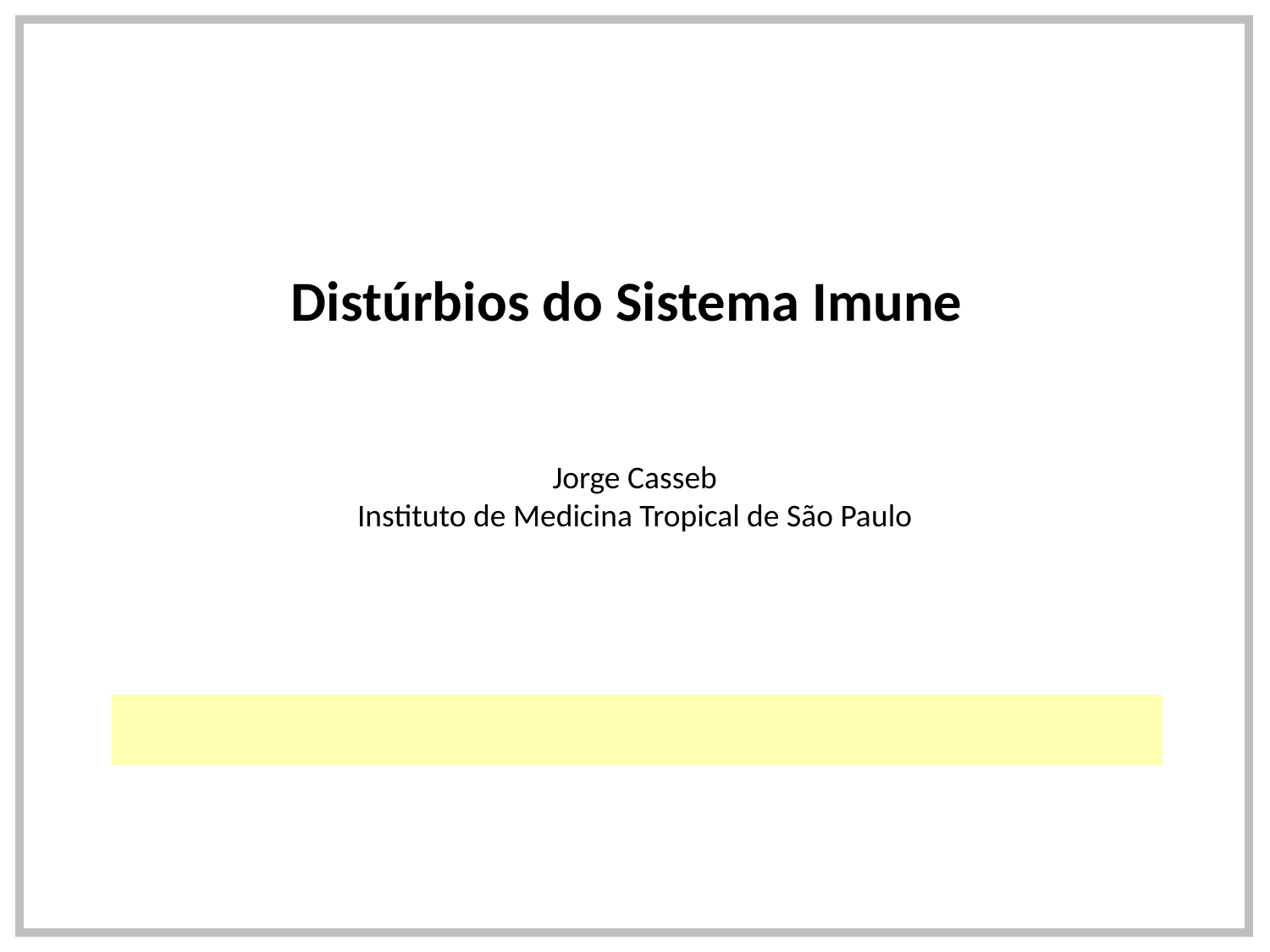

Distúrbios do Sistema Imune

Jorge Casseb
Instituto de Medicina Tropical de São Paulo